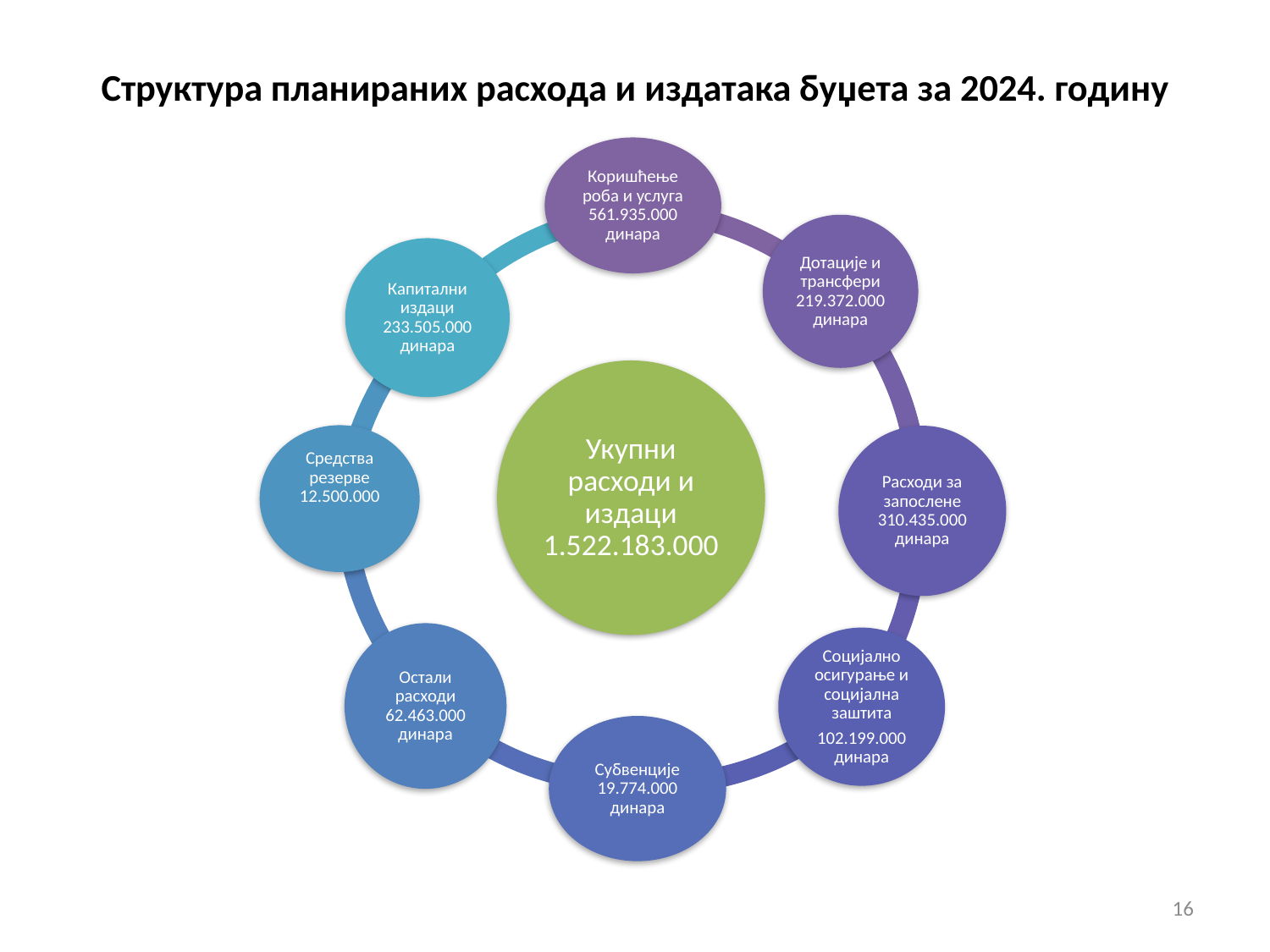

# Структура планираних расхода и издатака буџета за 2024. годину
Укупни расходи и издаци 1.522.183.000
Коришћење роба и услуга 561.935.000 динара
Дотације и трансфери 219.372.000 динара
Расходи за запослене 310.435.000 динара
Социјално осигурање и социјална заштита
102.199.000 динара
Субвенције 19.774.000 динара
Остали расходи 62.463.000 динара
Средства резерве 12.500.000

Капитални издаци 233.505.000 динара
16